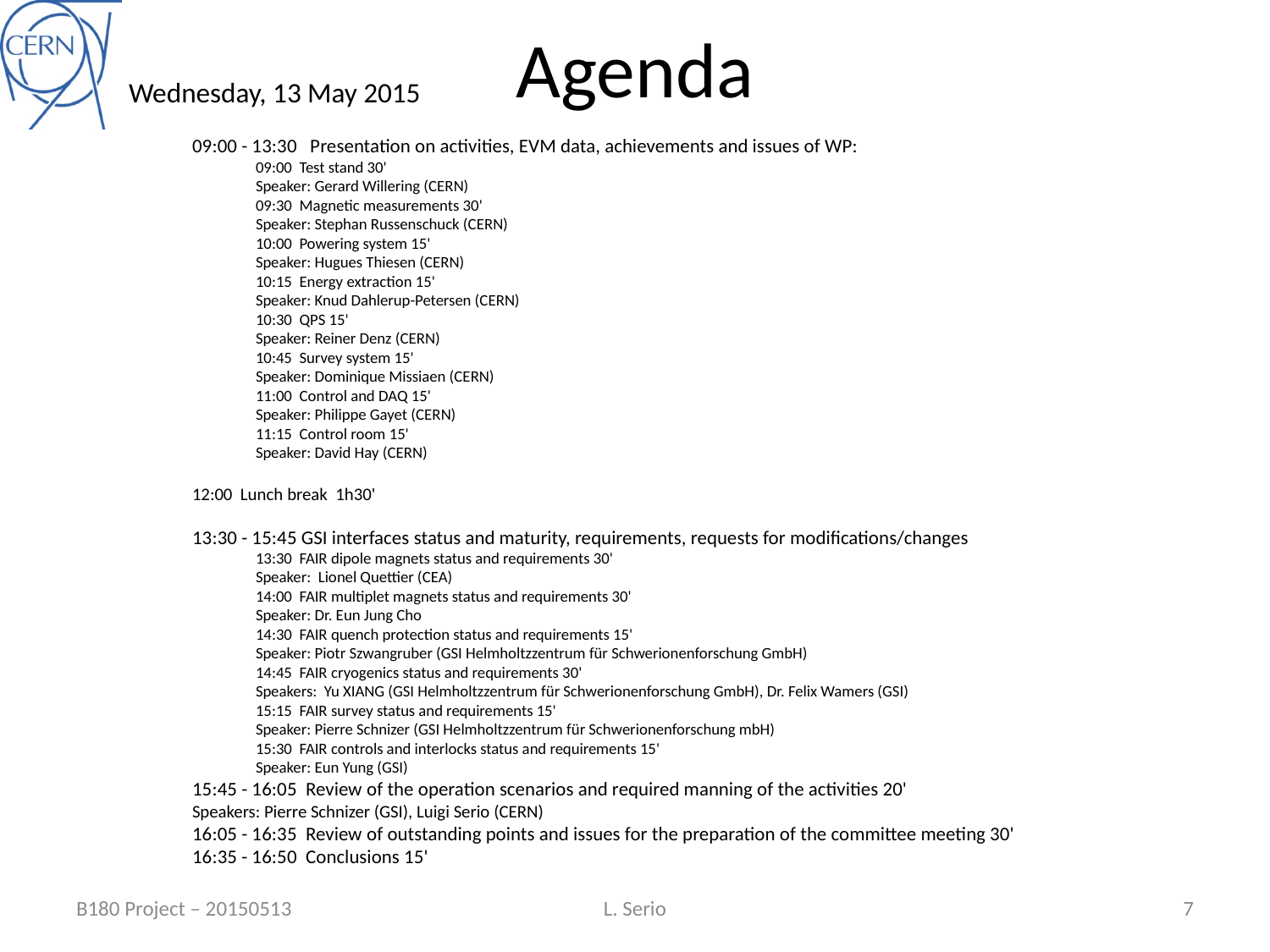

# Agenda

Wednesday, 13 May 2015

09:00 - 13:30   Presentation on activities, EVM data, achievements and issues of WP:
09:00  Test stand 30'
Speaker: Gerard Willering (CERN)
09:30  Magnetic measurements 30'
Speaker: Stephan Russenschuck (CERN)
10:00  Powering system 15'
Speaker: Hugues Thiesen (CERN)
10:15  Energy extraction 15'
Speaker: Knud Dahlerup-Petersen (CERN)
10:30  QPS 15'
Speaker: Reiner Denz (CERN)
10:45  Survey system 15'
Speaker: Dominique Missiaen (CERN)
11:00  Control and DAQ 15'
Speaker: Philippe Gayet (CERN)
11:15  Control room 15'
Speaker: David Hay (CERN)

12:00  Lunch break  1h30'

13:30 - 15:45 GSI interfaces status and maturity, requirements, requests for modifications/changes
13:30  FAIR dipole magnets status and requirements 30'
Speaker:  Lionel Quettier (CEA)
14:00  FAIR multiplet magnets status and requirements 30'
Speaker: Dr. Eun Jung Cho
14:30  FAIR quench protection status and requirements 15'
Speaker: Piotr Szwangruber (GSI Helmholtzzentrum für Schwerionenforschung GmbH)
14:45  FAIR cryogenics status and requirements 30'
Speakers:  Yu XIANG (GSI Helmholtzzentrum für Schwerionenforschung GmbH), Dr. Felix Wamers (GSI)
15:15  FAIR survey status and requirements 15'
Speaker: Pierre Schnizer (GSI Helmholtzzentrum für Schwerionenforschung mbH)
15:30  FAIR controls and interlocks status and requirements 15'
Speaker: Eun Yung (GSI)
15:45 - 16:05  Review of the operation scenarios and required manning of the activities 20'
Speakers: Pierre Schnizer (GSI), Luigi Serio (CERN)
16:05 - 16:35  Review of outstanding points and issues for the preparation of the committee meeting 30'
16:35 - 16:50  Conclusions 15'

B180 Project – 20150513
L. Serio
7